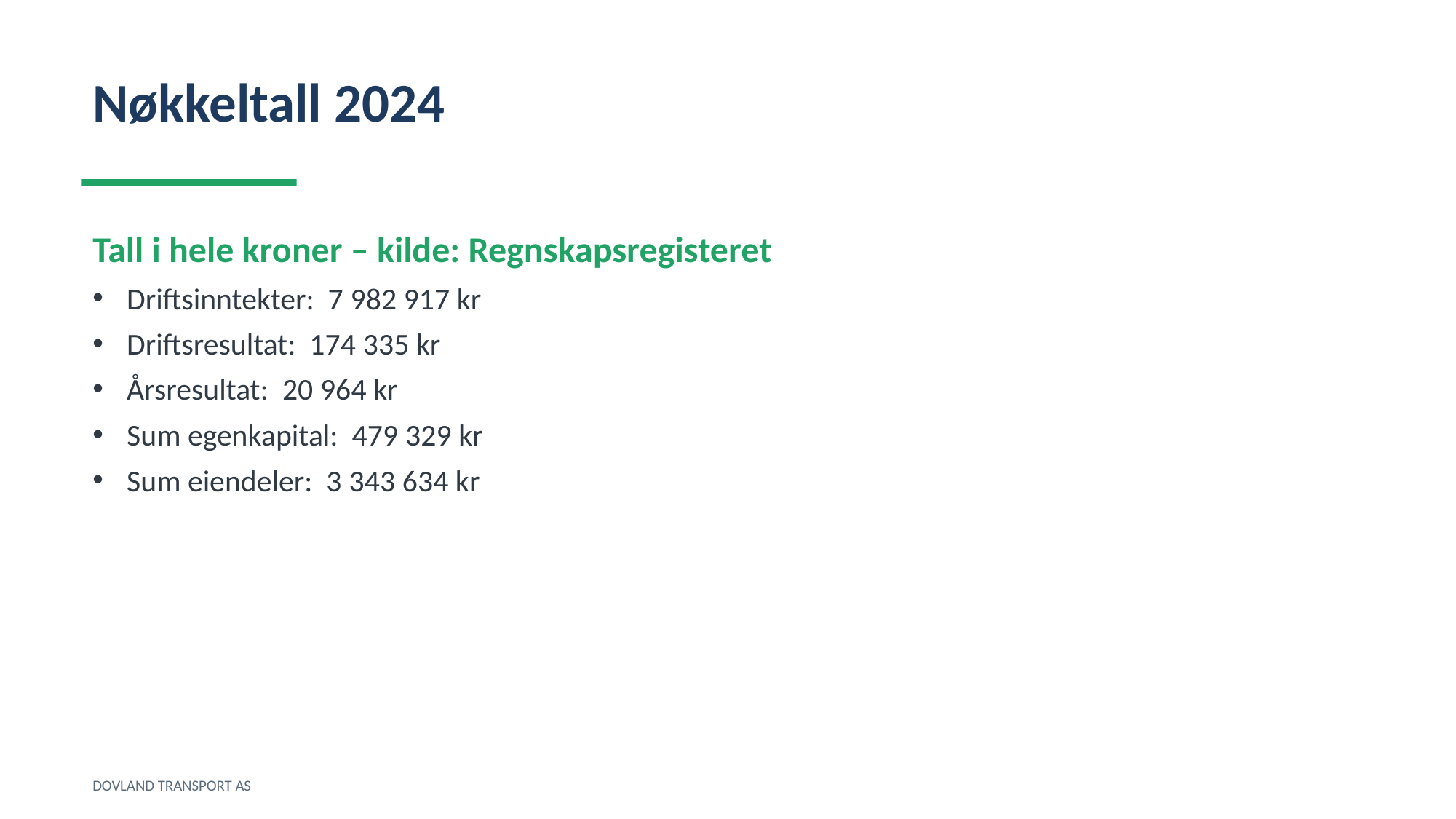

Nøkkeltall 2024

Tall i hele kroner – kilde: Regnskapsregisteret
Driftsinntekter:  7 982 917 kr
Driftsresultat:  174 335 kr
Årsresultat:  20 964 kr
Sum egenkapital:  479 329 kr
Sum eiendeler:  3 343 634 kr
DOVLAND TRANSPORT AS